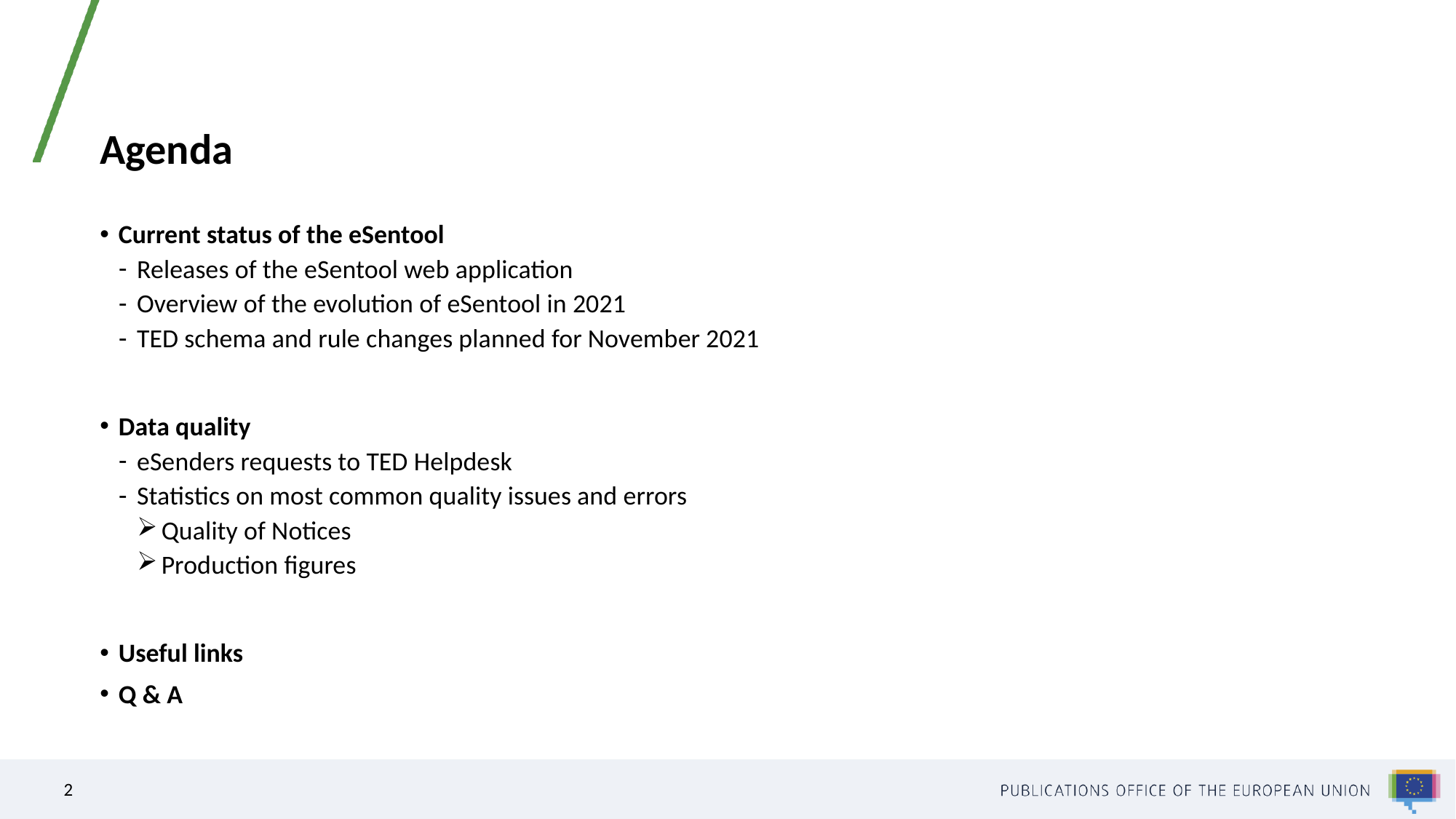

# Agenda
Current status of the eSentool
Releases of the eSentool web application
Overview of the evolution of eSentool in 2021
TED schema and rule changes planned for November 2021

Data quality
eSenders requests to TED Helpdesk
Statistics on most common quality issues and errors
 Quality of Notices
 Production figures

Useful links
Q & A
2